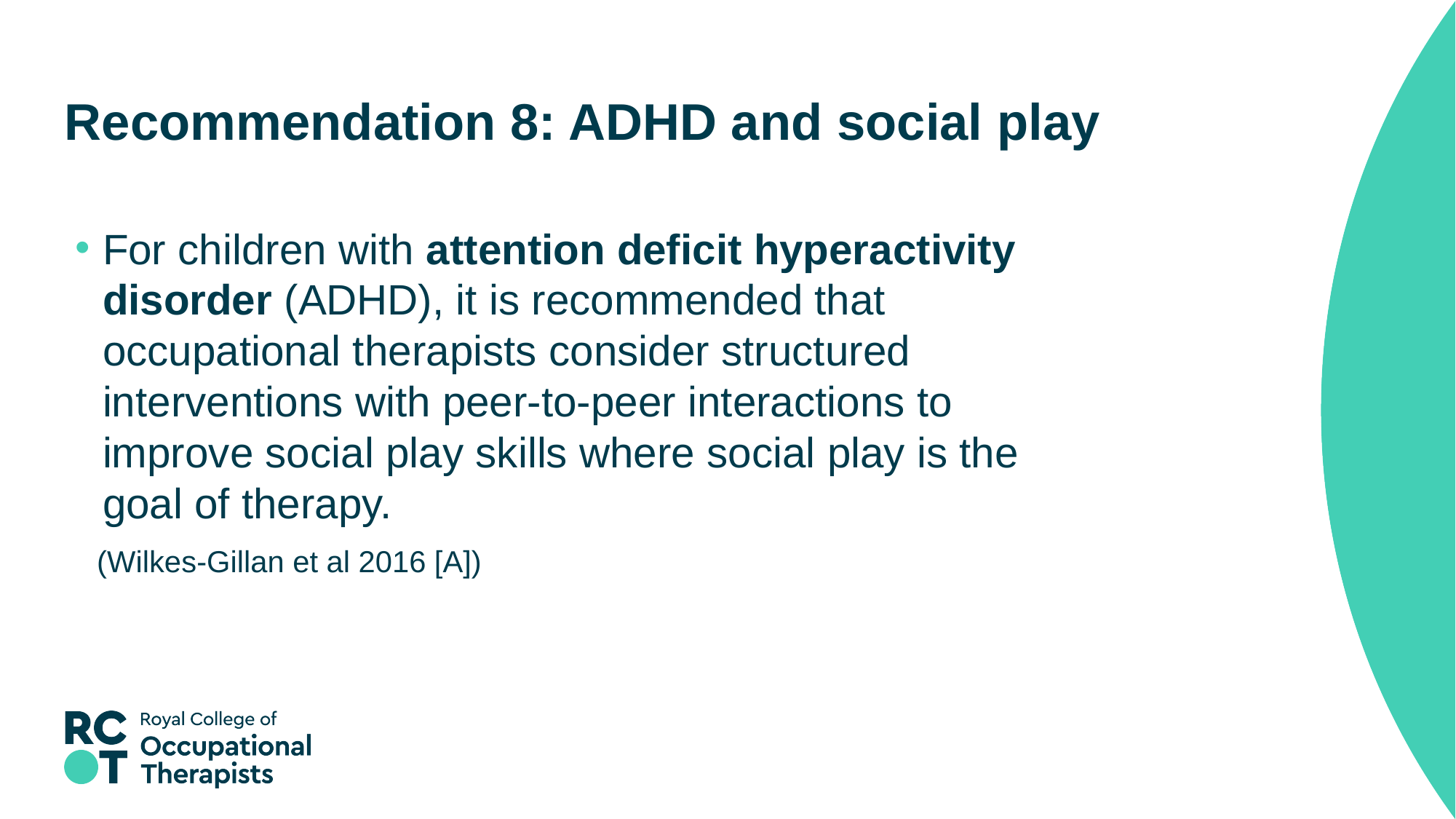

# Recommendation 8: ADHD and social play
For children with attention deficit hyperactivity disorder (ADHD), it is recommended that occupational therapists consider structured interventions with peer-to-peer interactions to improve social play skills where social play is the goal of therapy.
(Wilkes-Gillan et al 2016 [A])